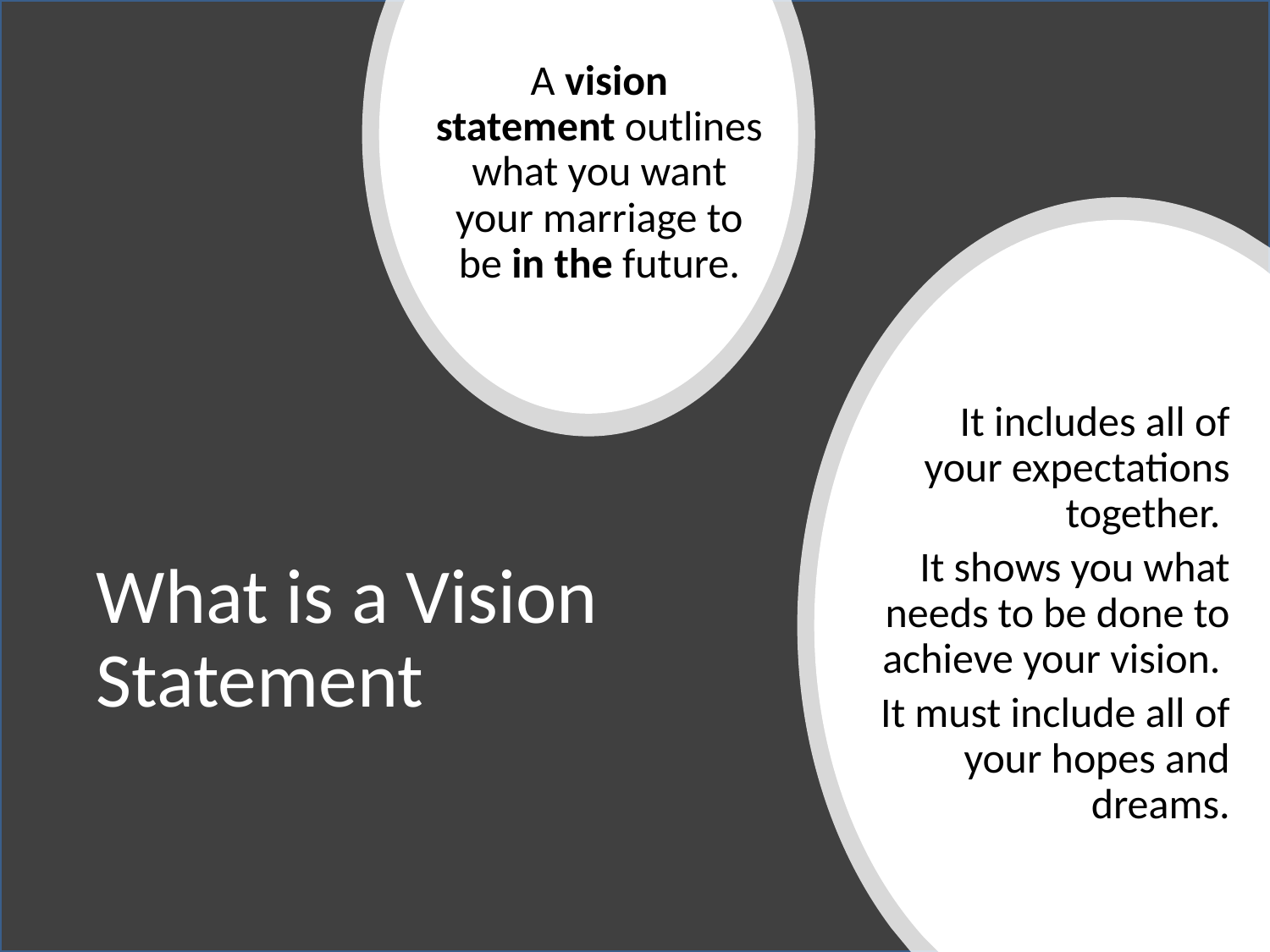

A vision statement outlines what you want your marriage to be in the future.

It includes all of your expectations together.
It shows you what needs to be done to achieve your vision.
It must include all of your hopes and dreams.
# What is a Vision Statement